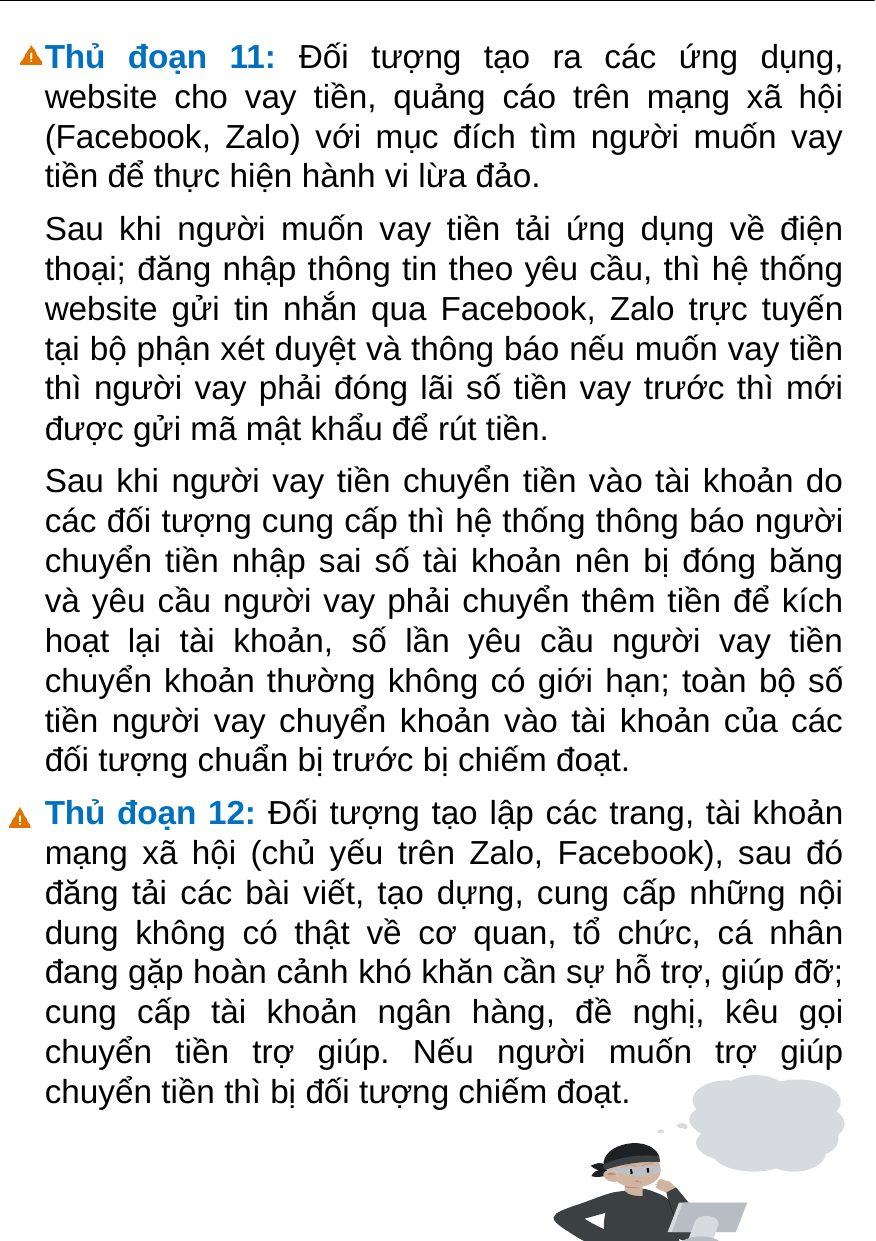

Thủ đoạn 11: Đối tượng tạo ra các ứng dụng, website cho vay tiền, quảng cáo trên mạng xã hội (Facebook, Zalo) với mục đích tìm người muốn vay tiền để thực hiện hành vi lừa đảo.
Sau khi người muốn vay tiền tải ứng dụng về điện thoại; đăng nhập thông tin theo yêu cầu, thì hệ thống website gửi tin nhắn qua Facebook, Zalo trực tuyến tại bộ phận xét duyệt và thông báo nếu muốn vay tiền thì người vay phải đóng lãi số tiền vay trước thì mới được gửi mã mật khẩu để rút tiền.
Sau khi người vay tiền chuyển tiền vào tài khoản do các đối tượng cung cấp thì hệ thống thông báo người chuyển tiền nhập sai số tài khoản nên bị đóng băng và yêu cầu người vay phải chuyển thêm tiền để kích hoạt lại tài khoản, số lần yêu cầu người vay tiền chuyển khoản thường không có giới hạn; toàn bộ số tiền người vay chuyển khoản vào tài khoản của các đối tượng chuẩn bị trước bị chiếm đoạt.
Thủ đoạn 12: Đối tượng tạo lập các trang, tài khoản mạng xã hội (chủ yếu trên Zalo, Facebook), sau đó đăng tải các bài viết, tạo dựng, cung cấp những nội dung không có thật về cơ quan, tổ chức, cá nhân đang gặp hoàn cảnh khó khăn cần sự hỗ trợ, giúp đỡ; cung cấp tài khoản ngân hàng, đề nghị, kêu gọi chuyển tiền trợ giúp. Nếu người muốn trợ giúp chuyển tiền thì bị đối tượng chiếm đoạt.